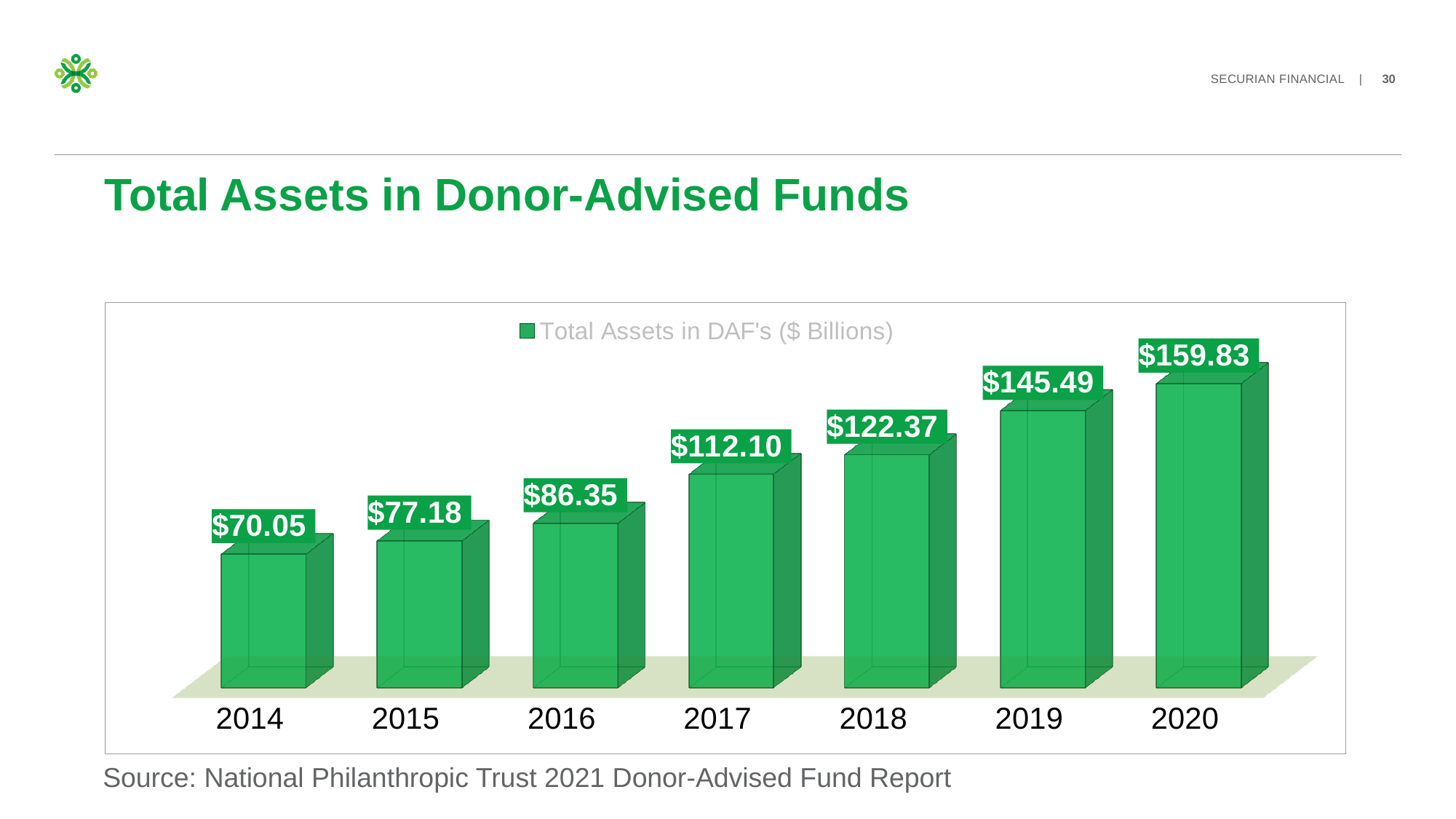

# Total Assets in Donor-Advised Funds

[unsupported chart]

Source: National Philanthropic Trust 2021 Donor-Advised Fund Report